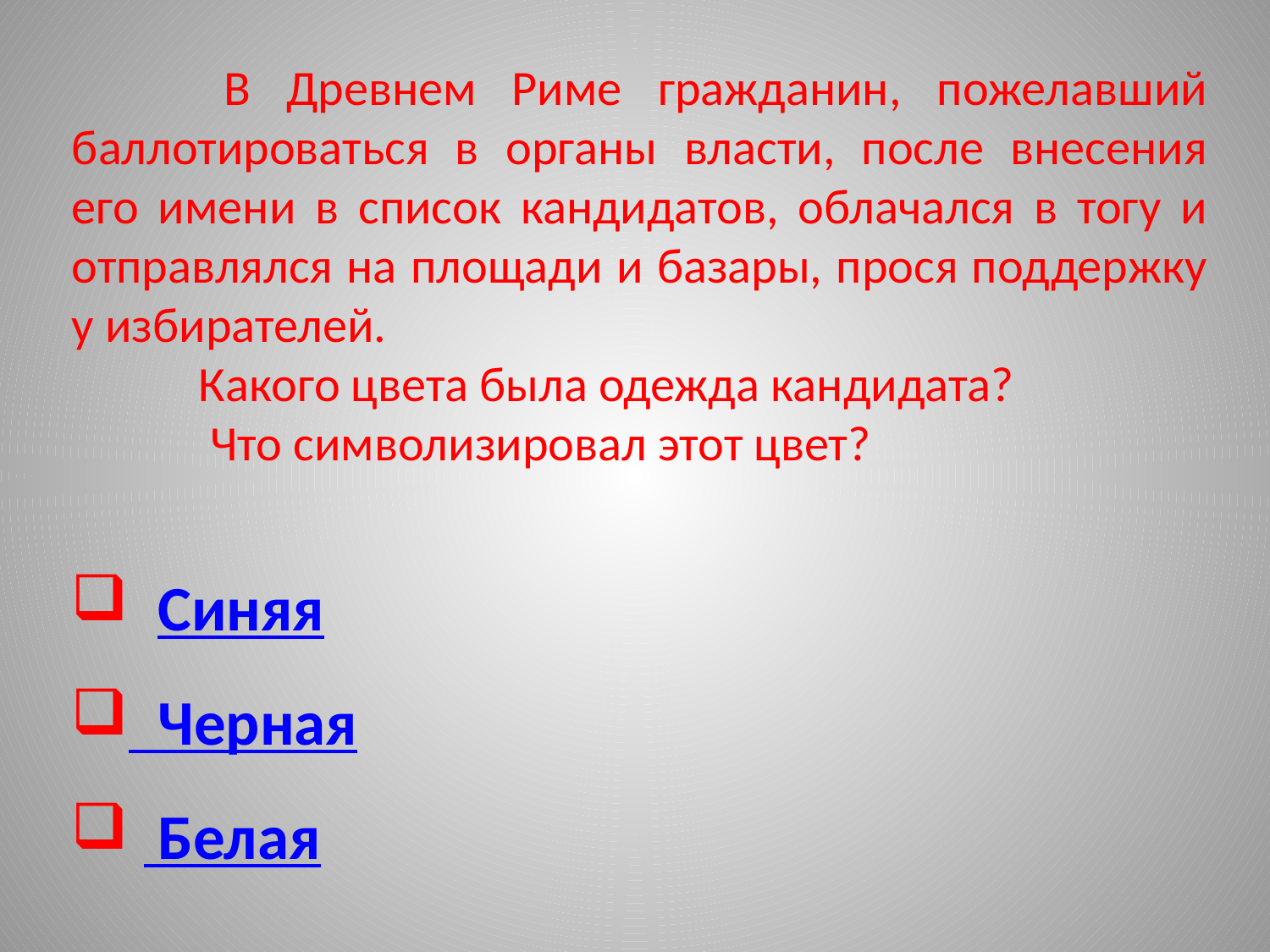

В Древнем Риме гражданин, пожелавший баллотироваться в органы власти, после внесения его имени в список кандидатов, облачался в тогу и отправлялся на площади и базары, прося поддержку у избирателей.
	Какого цвета была одежда кандидата?
	 Что символизировал этот цвет?

  Синяя
  Черная
  Белая